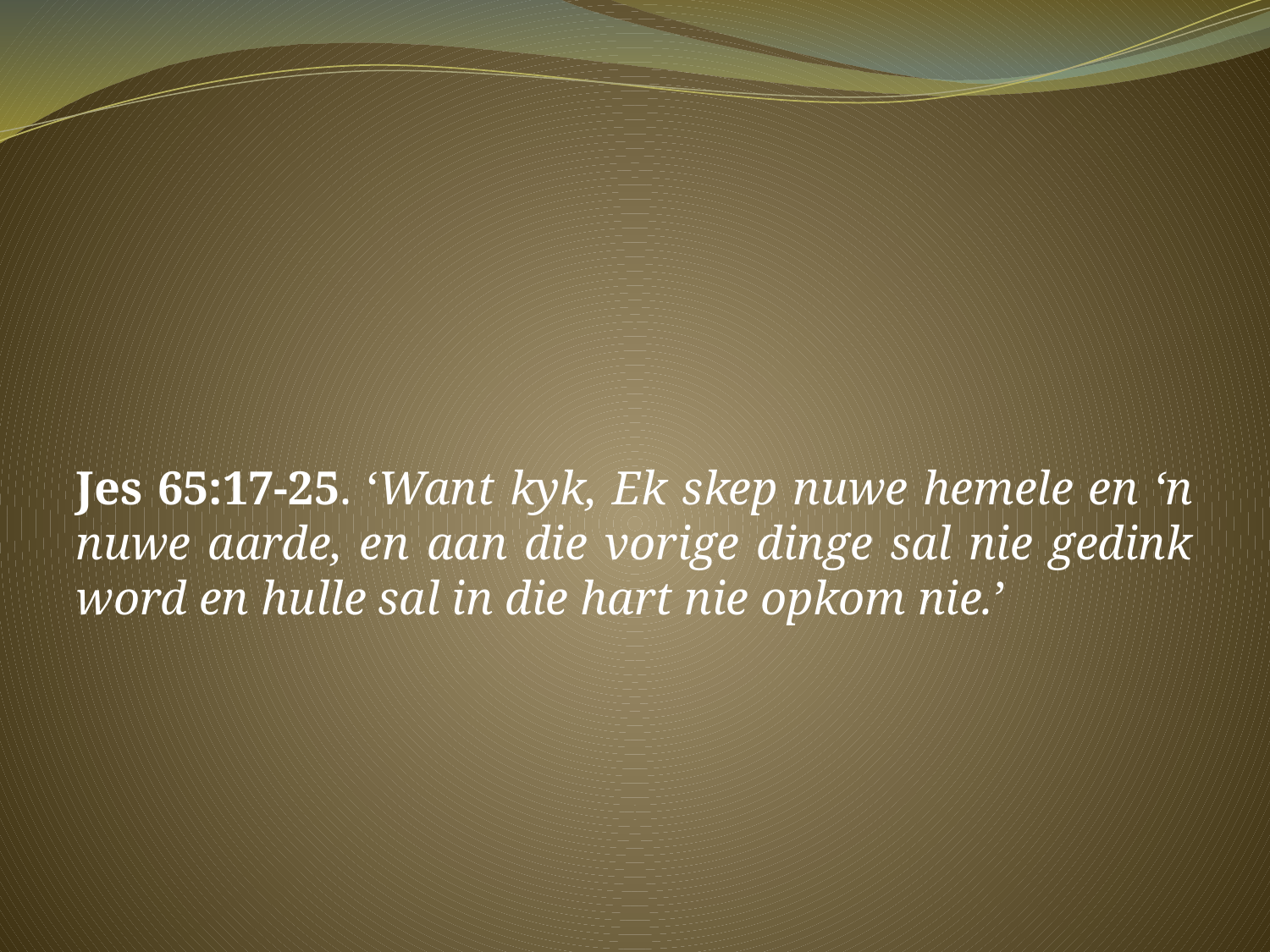

Jes 65:17-25. ‘Want kyk, Ek skep nuwe hemele en ‘n nuwe aarde, en aan die vorige dinge sal nie gedink word en hulle sal in die hart nie opkom nie.’